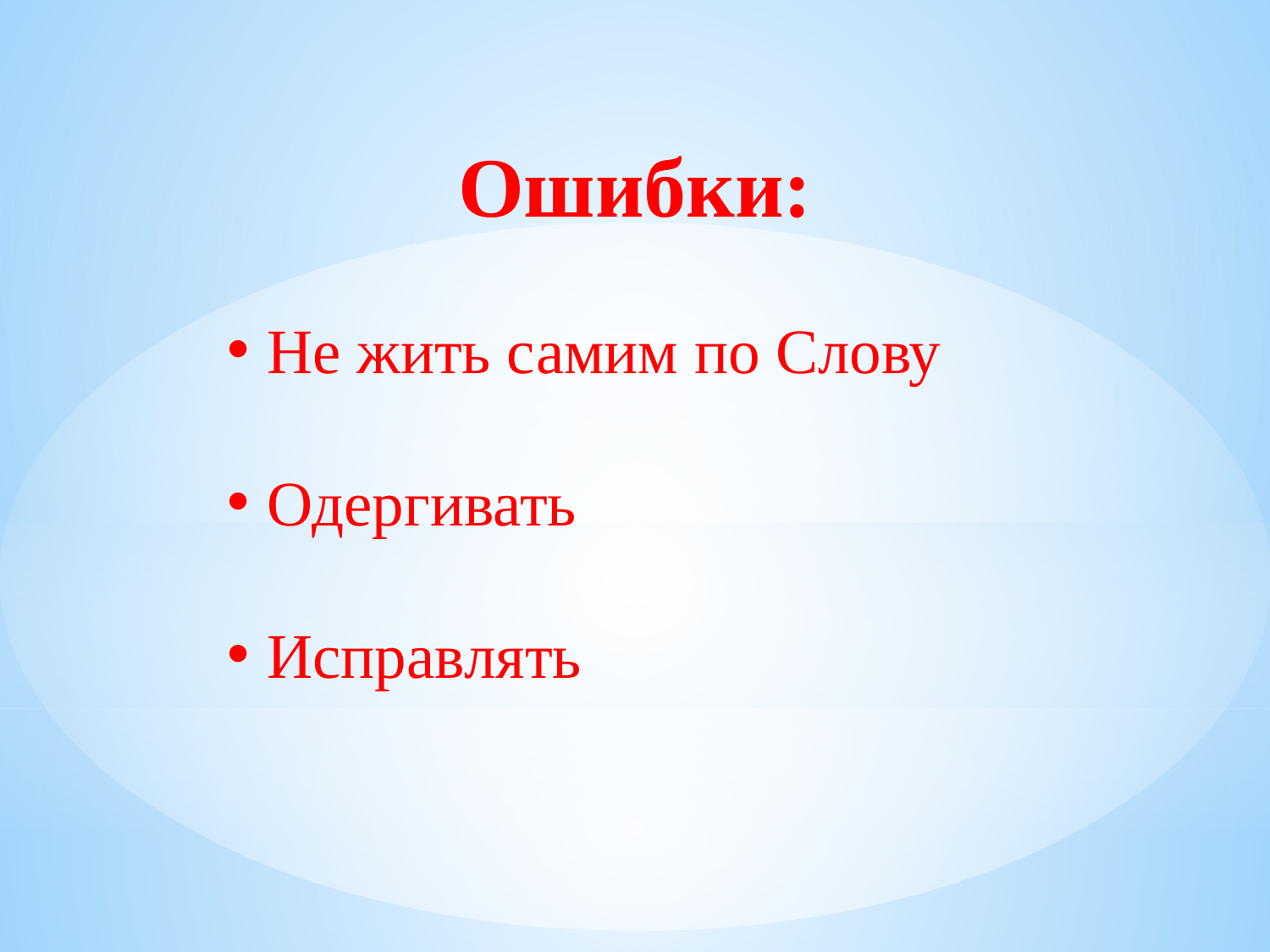

Ошибки:

Не жить самим по Слову

Одергивать

Исправлять